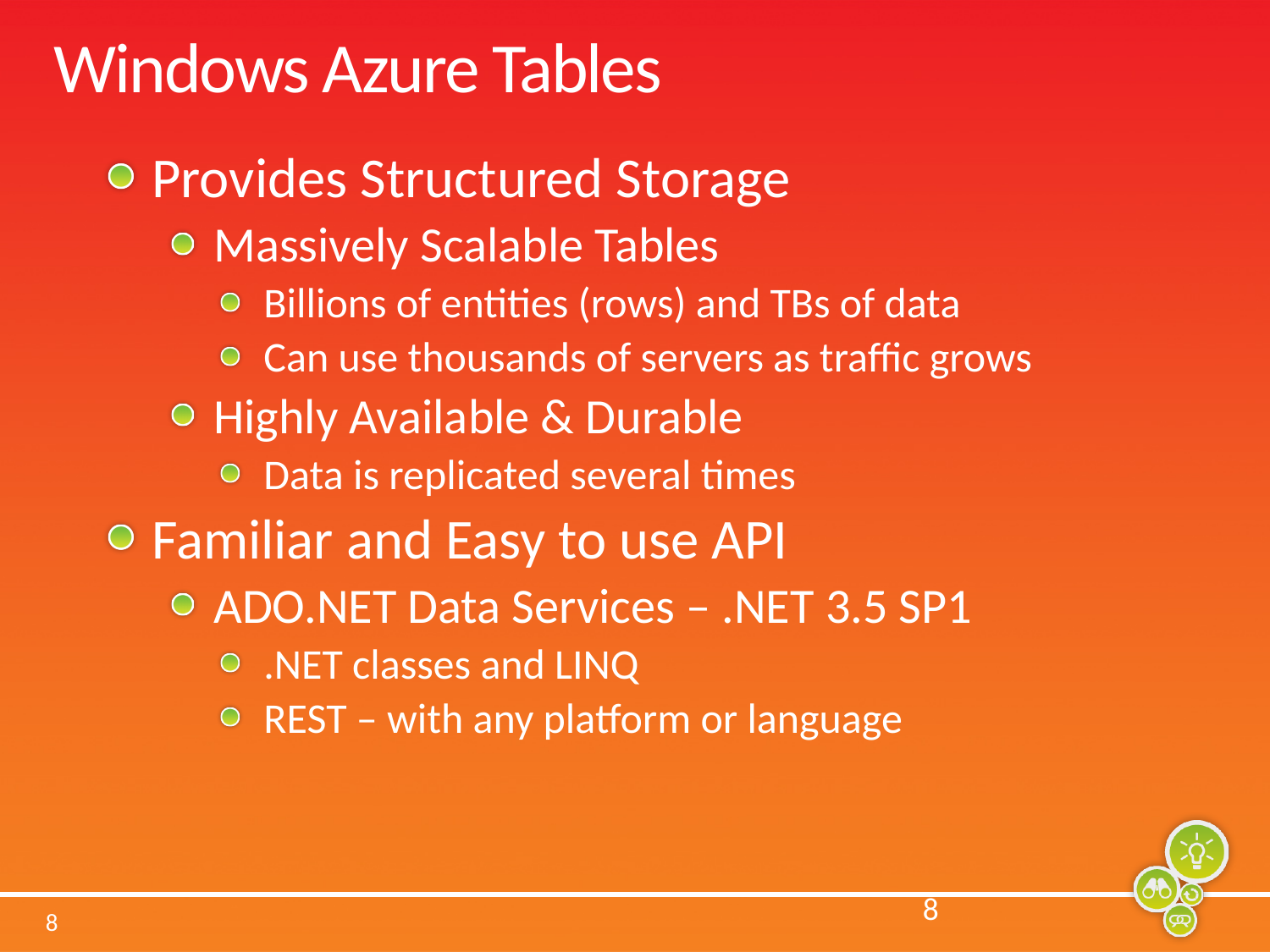

# Windows Azure Tables
Provides Structured Storage
Massively Scalable Tables
Billions of entities (rows) and TBs of data
Can use thousands of servers as traffic grows
Highly Available & Durable
Data is replicated several times
Familiar and Easy to use API
ADO.NET Data Services – .NET 3.5 SP1
.NET classes and LINQ
REST – with any platform or language
8